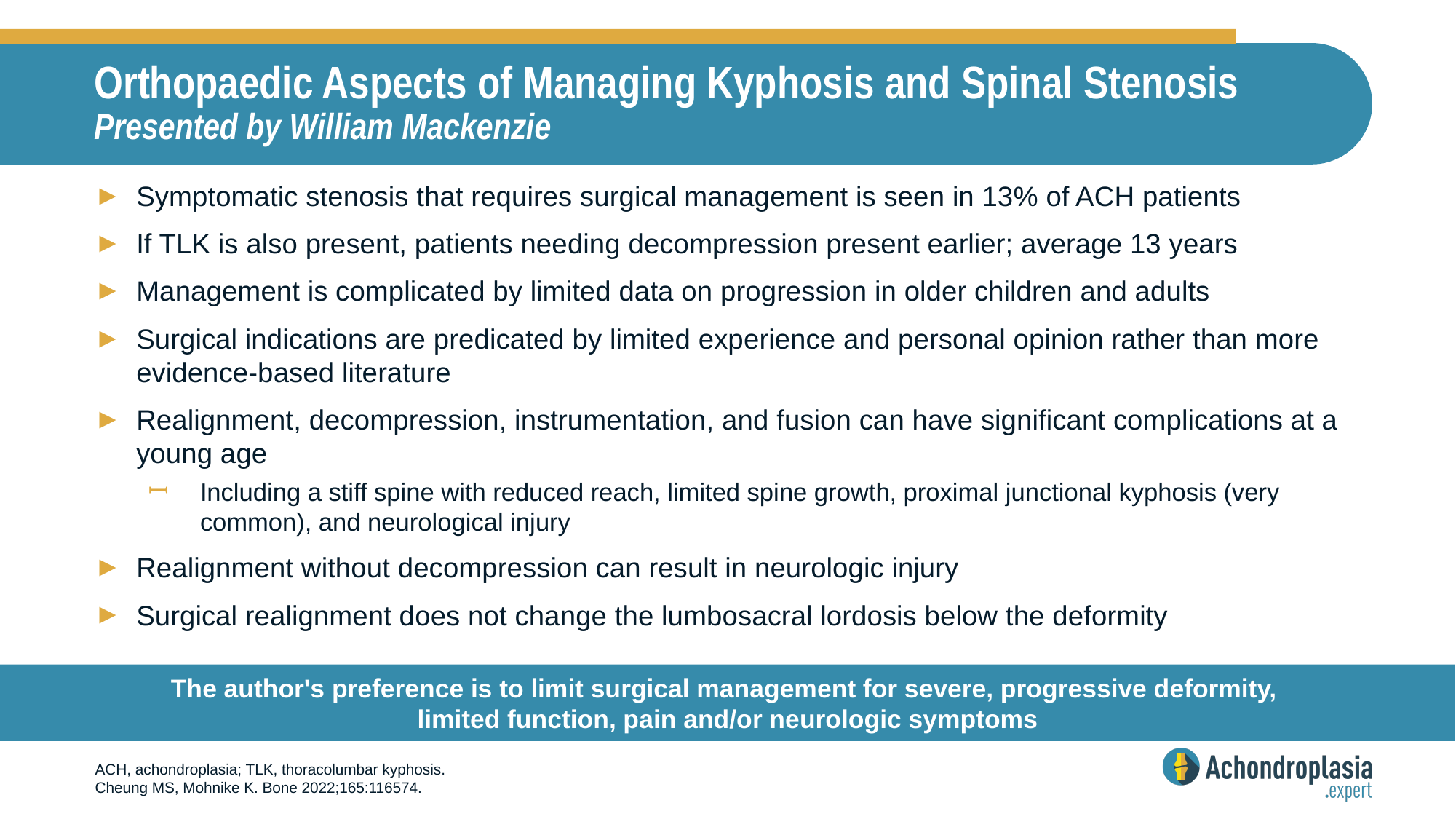

# Orthopaedic Aspects of Managing Kyphosis and Spinal Stenosis Presented by William Mackenzie
Symptomatic stenosis that requires surgical management is seen in 13% of ACH patients
If TLK is also present, patients needing decompression present earlier; average 13 years
Management is complicated by limited data on progression in older children and adults
Surgical indications are predicated by limited experience and personal opinion rather than more evidence-based literature
Realignment, decompression, instrumentation, and fusion can have significant complications at a young age
Including a stiff spine with reduced reach, limited spine growth, proximal junctional kyphosis (very common), and neurological injury
Realignment without decompression can result in neurologic injury
Surgical realignment does not change the lumbosacral lordosis below the deformity
The author's preference is to limit surgical management for severe, progressive deformity,
limited function, pain and/or neurologic symptoms
ACH, achondroplasia; TLK, thoracolumbar kyphosis.
Cheung MS, Mohnike K. Bone 2022;165:116574.